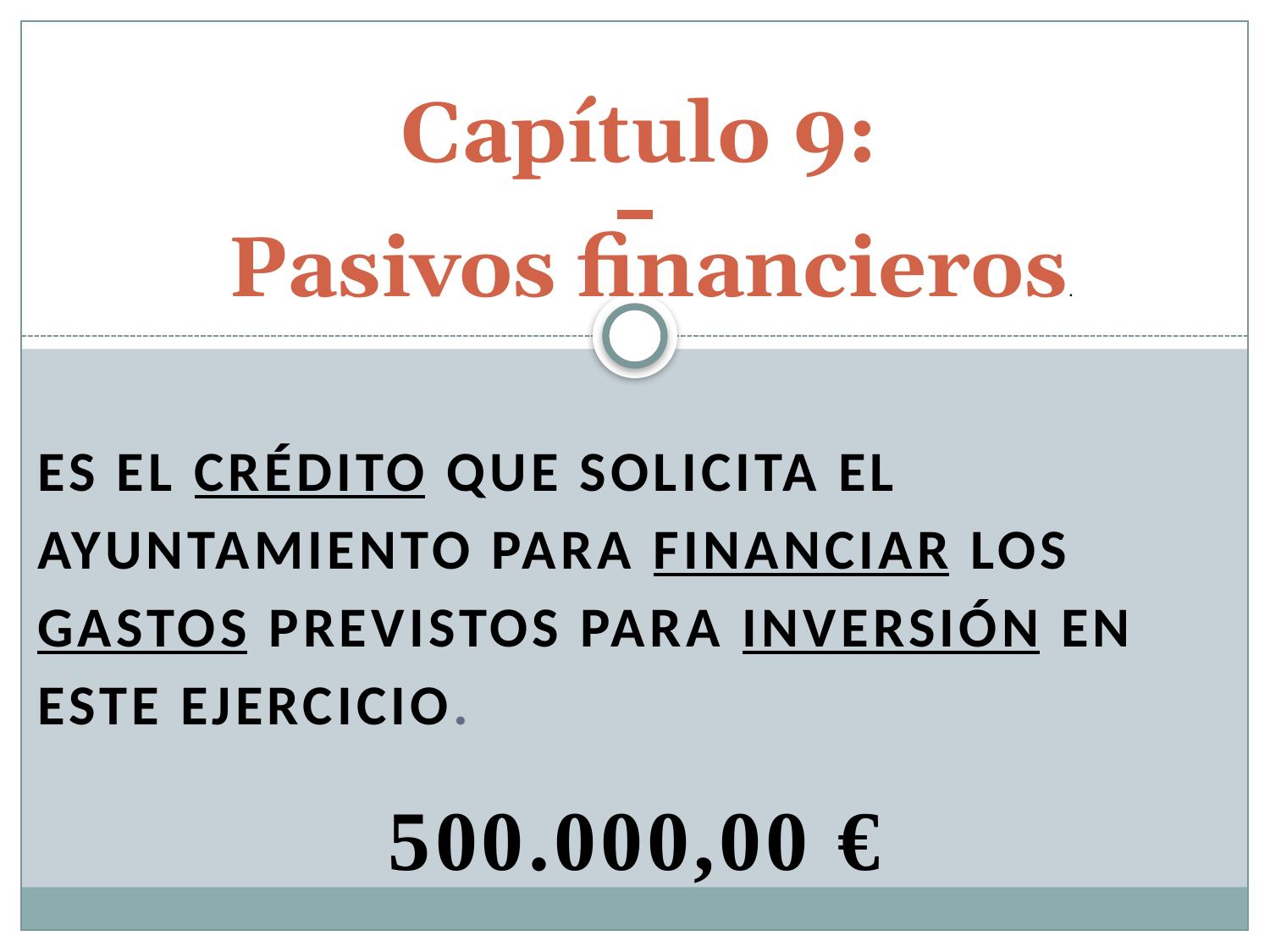

#
Capítulo 9:
 Pasivos financieros.

Es el crédito que solicita el Ayuntamiento para financiar los gastos previstos para inversión en este ejercicio.
500.000,00 €